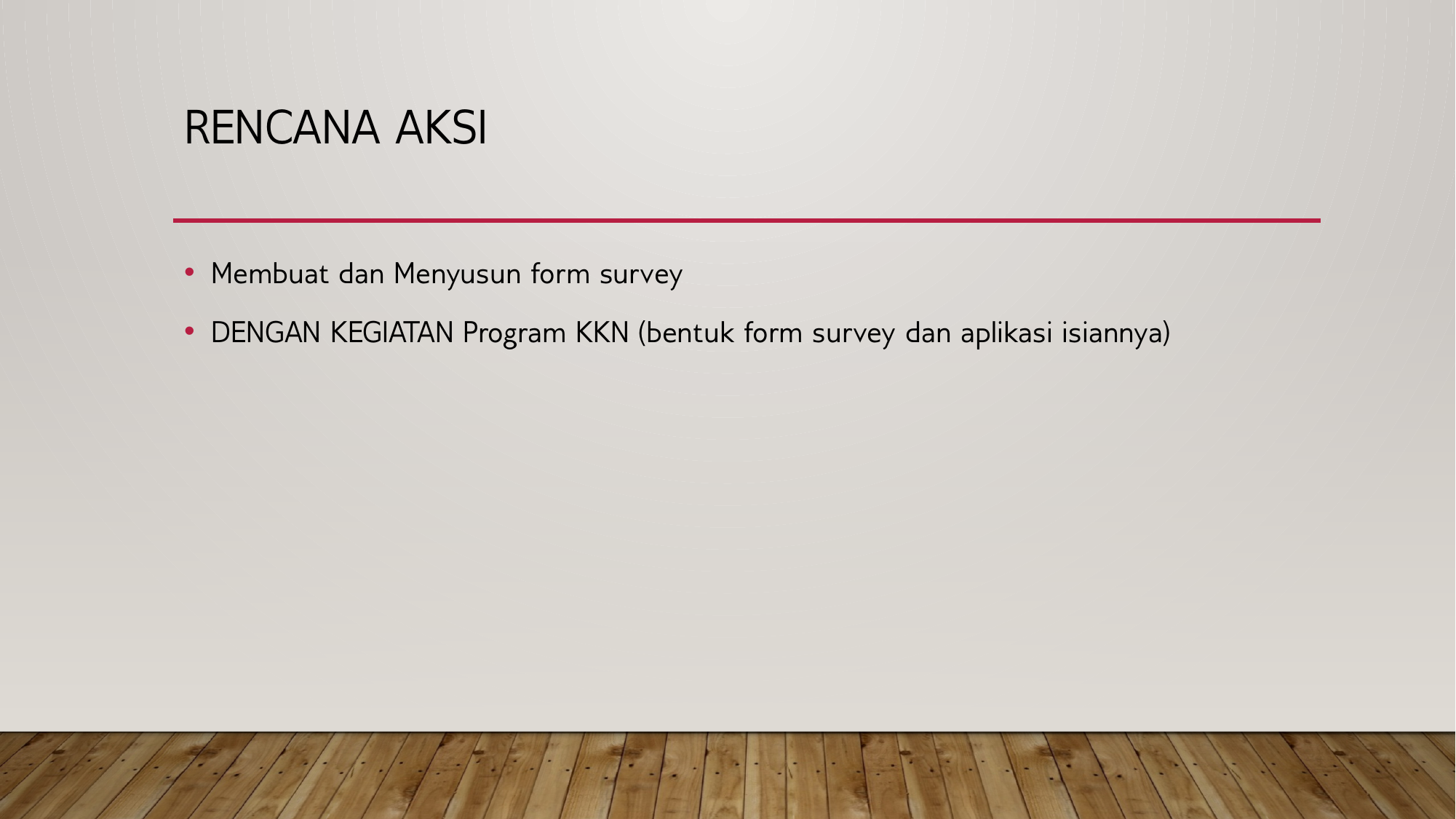

# RENCANA AKSI
Membuat dan Menyusun form survey
DENGAN KEGIATAN Program KKN (bentuk form survey dan aplikasi isiannya)